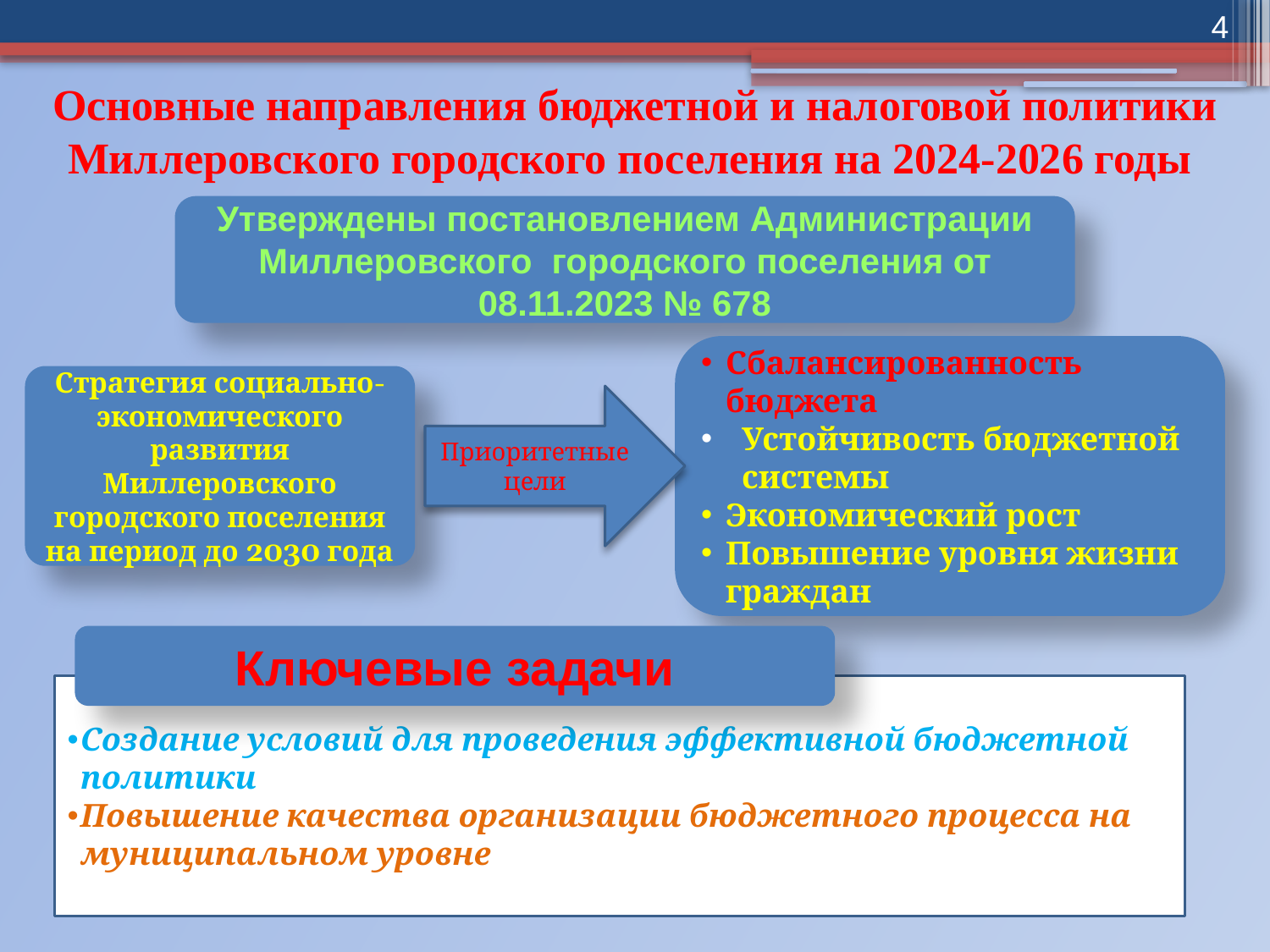

4
# Основные направления бюджетной и налоговой политики Миллеровского городского поселения на 2024-2026 годы
Утверждены постановлением Администрации Миллеровского  городского поселения от 08.11.2023 № 678
Сбалансированность бюджета
  Устойчивость бюджетной     системы
Экономический рост
Повышение уровня жизни граждан
Стратегия социально-экономического развития Миллеровского городского поселения на период до 2030 года
Приоритетные цели
Ключевые задачи
Создание условий для проведения эффективной бюджетной политики
Повышение качества организации бюджетного процесса на муниципальном уровне